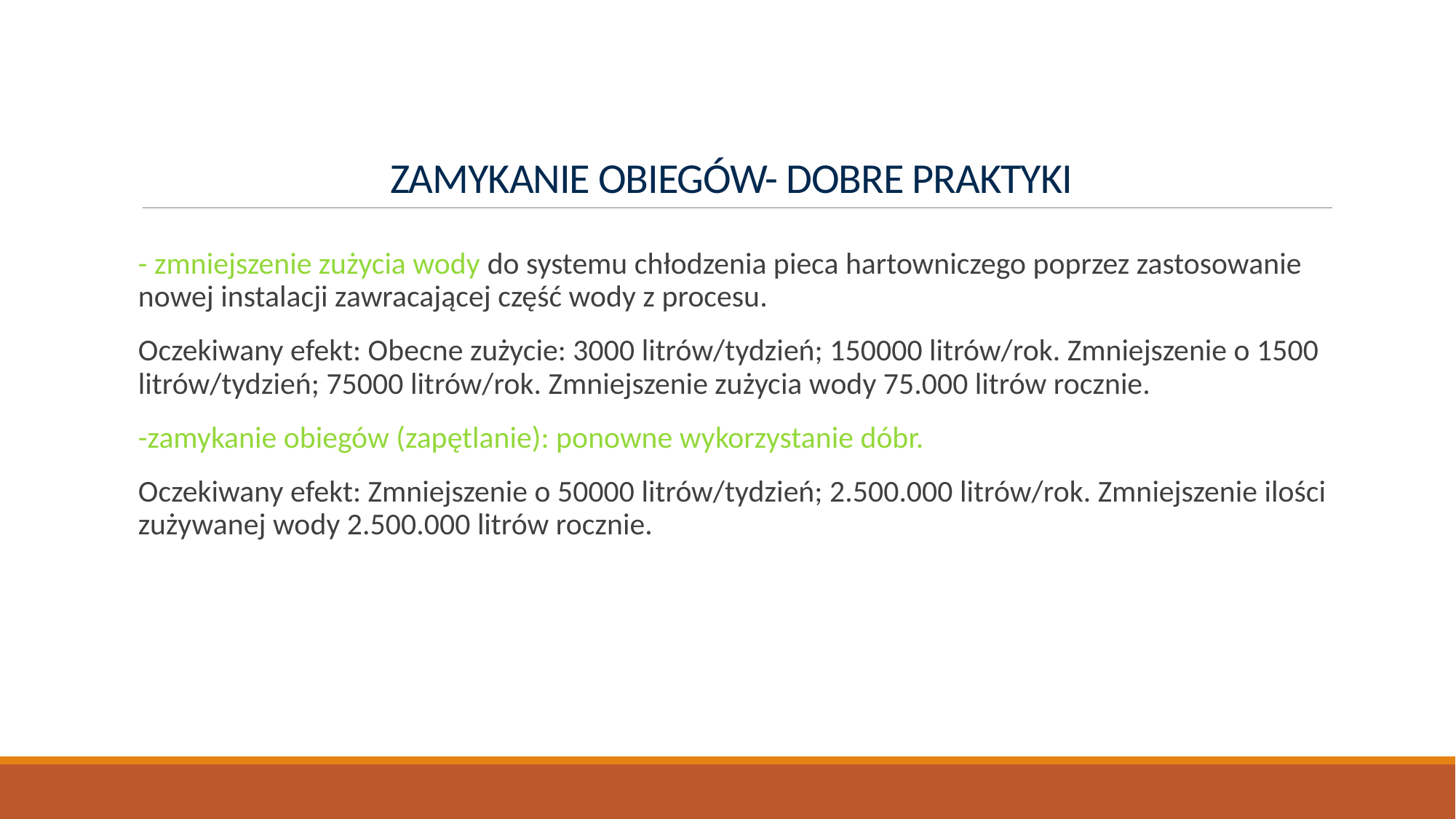

# ZAMYKANIE OBIEGÓW- DOBRE PRAKTYKI
- zmniejszenie zużycia wody do systemu chłodzenia pieca hartowniczego poprzez zastosowanie nowej instalacji zawracającej część wody z procesu.
Oczekiwany efekt: Obecne zużycie: 3000 litrów/tydzień; 150000 litrów/rok. Zmniejszenie o 1500 litrów/tydzień; 75000 litrów/rok. Zmniejszenie zużycia wody 75.000 litrów rocznie.
-zamykanie obiegów (zapętlanie): ponowne wykorzystanie dóbr.
Oczekiwany efekt: Zmniejszenie o 50000 litrów/tydzień; 2.500.000 litrów/rok. Zmniejszenie ilości zużywanej wody 2.500.000 litrów rocznie.